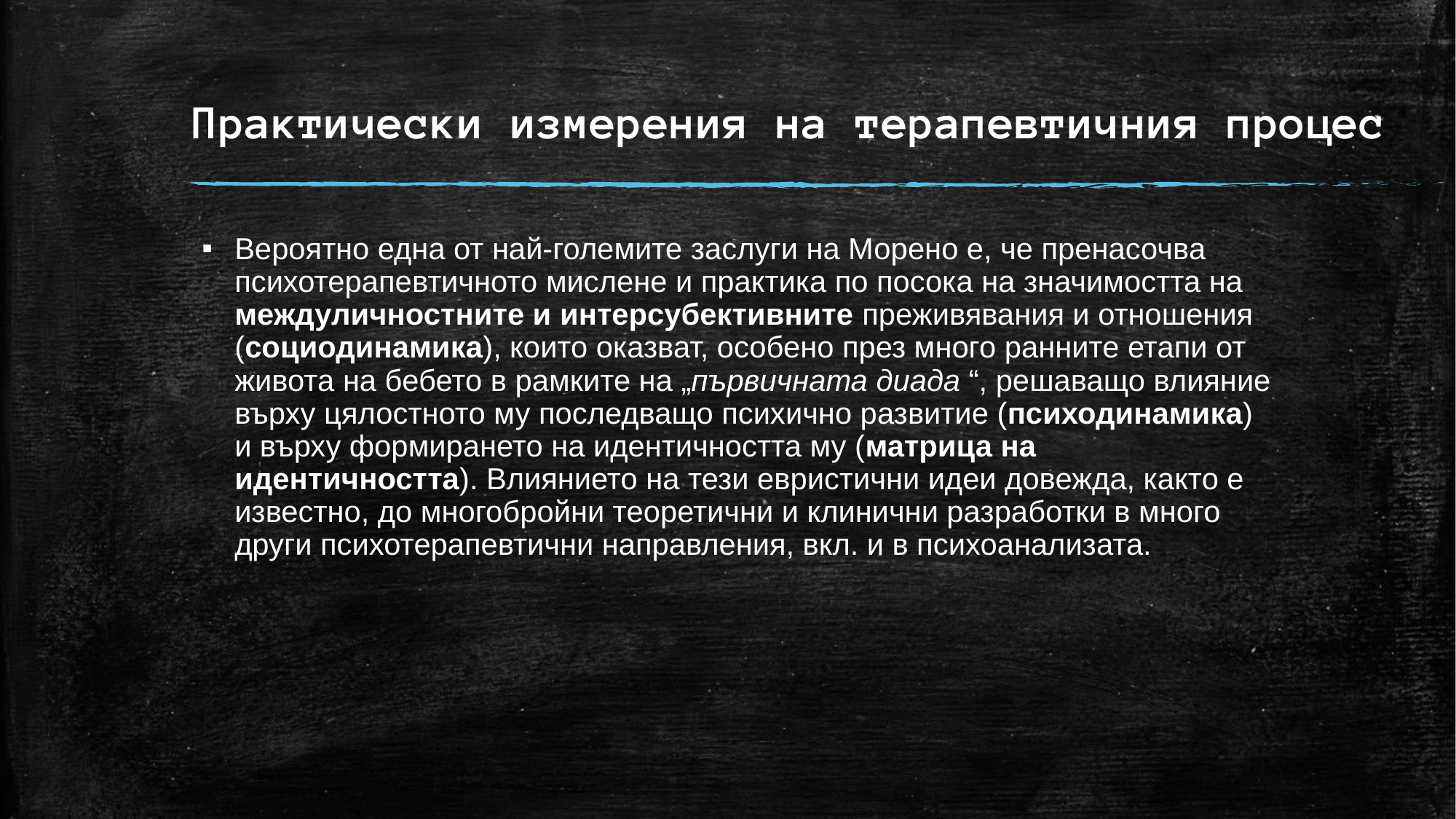

# Практически измерения на терапевтичния процес
Вероятно една от най-големите заслуги на Морено е, че пренасочва психотерапевтичното мислене и практика по посока на значимостта на междуличностните и интерсубективните преживявания и отношения (социодинамика), които оказват, особено през много ранните етапи от живота на бебето в рамките на „първичната диада “, решаващо влияние върху цялостното му последващо психично развитие (психодинамика) и върху формирането на идентичността му (матрица на идентичността). Влиянието на тези евристични идеи довежда, както е известно, до многобройни теоретични и клинични разработки в много други психотерапевтични направления, вкл. и в психоанализата.